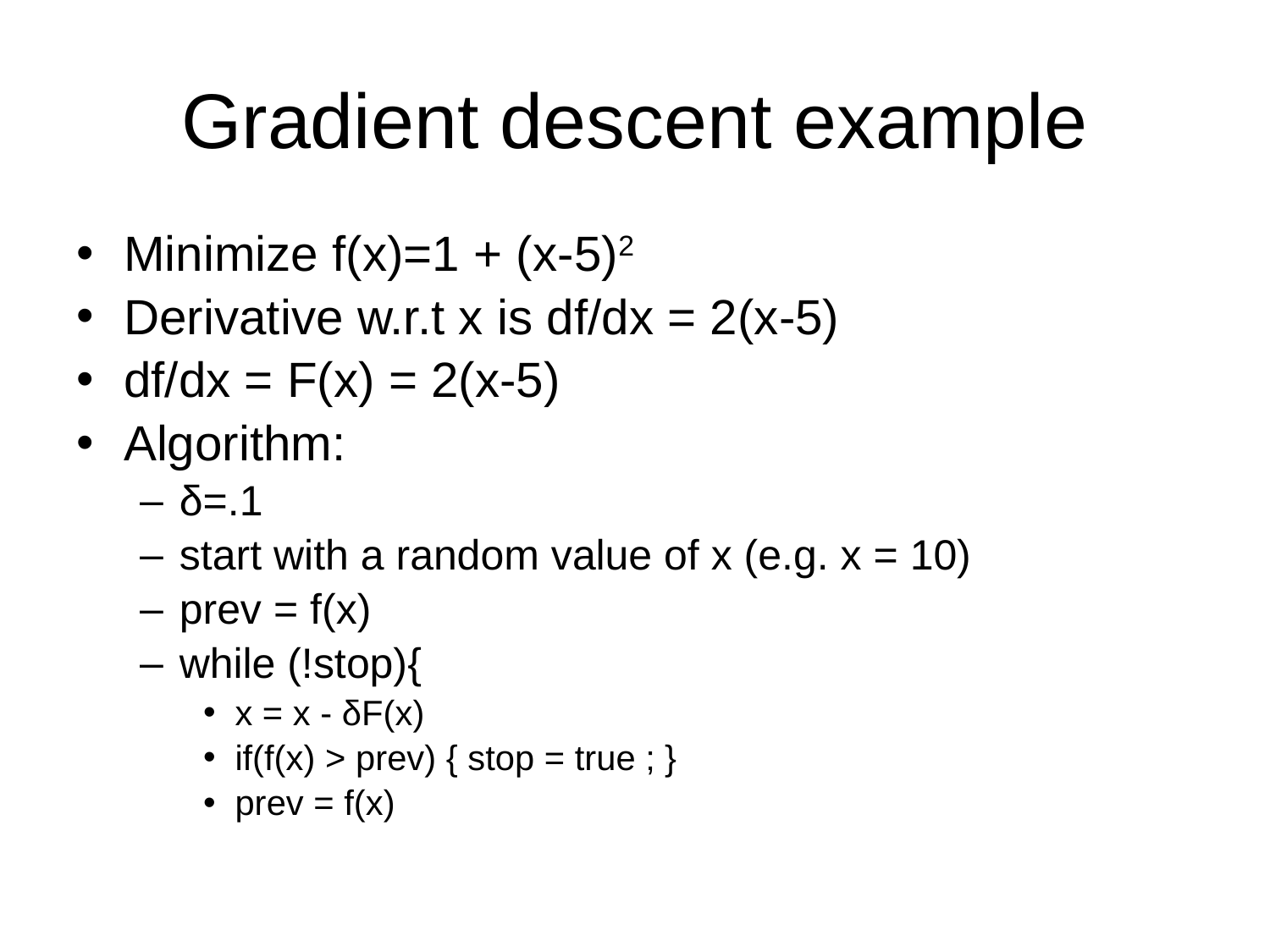

# Gradient descent example
Minimize f(x)=1 + (x-5)2
Derivative w.r.t x is df/dx = 2(x-5)
df/dx = F(x) = 2(x-5)
Algorithm:
δ=.1
start with a random value of x (e.g. x = 10)
prev = f(x)
while (!stop){
x = x - δF(x)
if(f(x) > prev) { stop = true ; }
prev = f(x)